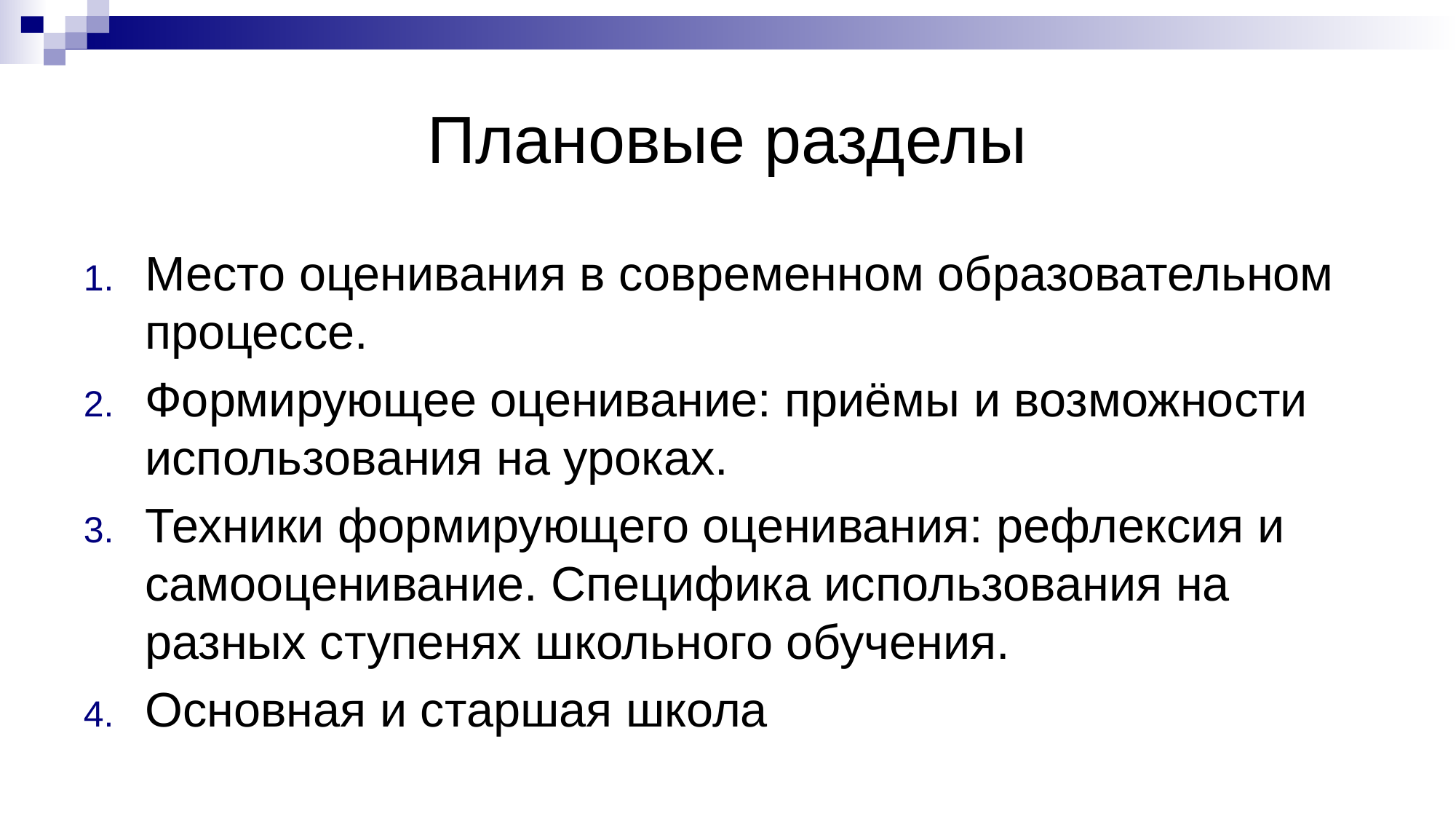

# Плановые разделы
Место оценивания в современном образовательном процессе.
Формирующее оценивание: приёмы и возможности использования на уроках.
Техники формирующего оценивания: рефлексия и самооценивание. Специфика использования на разных ступенях школьного обучения.
Основная и старшая школа